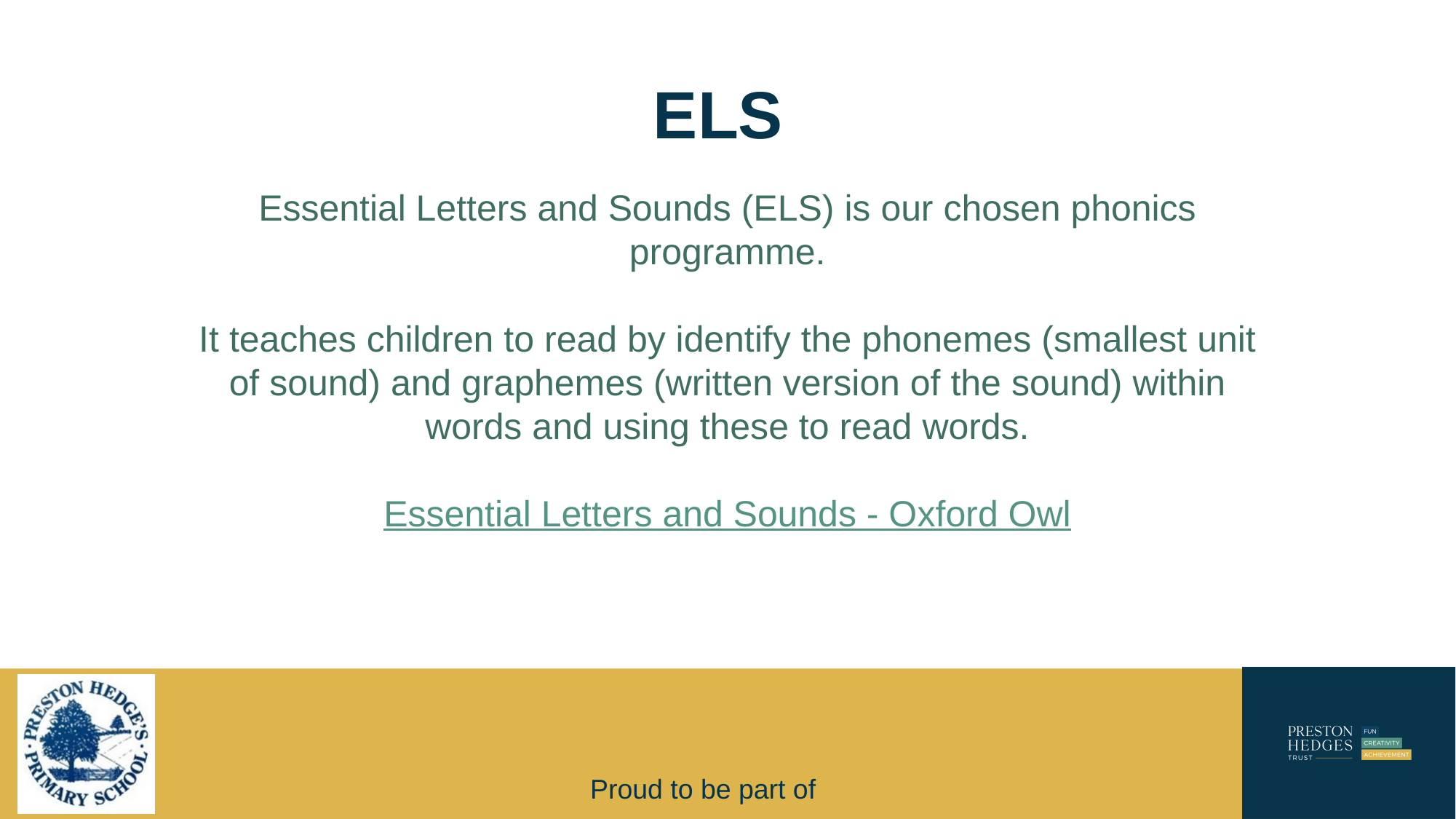

# ELS
Essential Letters and Sounds (ELS) is our chosen phonics programme.

It teaches children to read by identify the phonemes (smallest unit of sound) and graphemes (written version of the sound) within words and using these to read words.

Essential Letters and Sounds - Oxford Owl